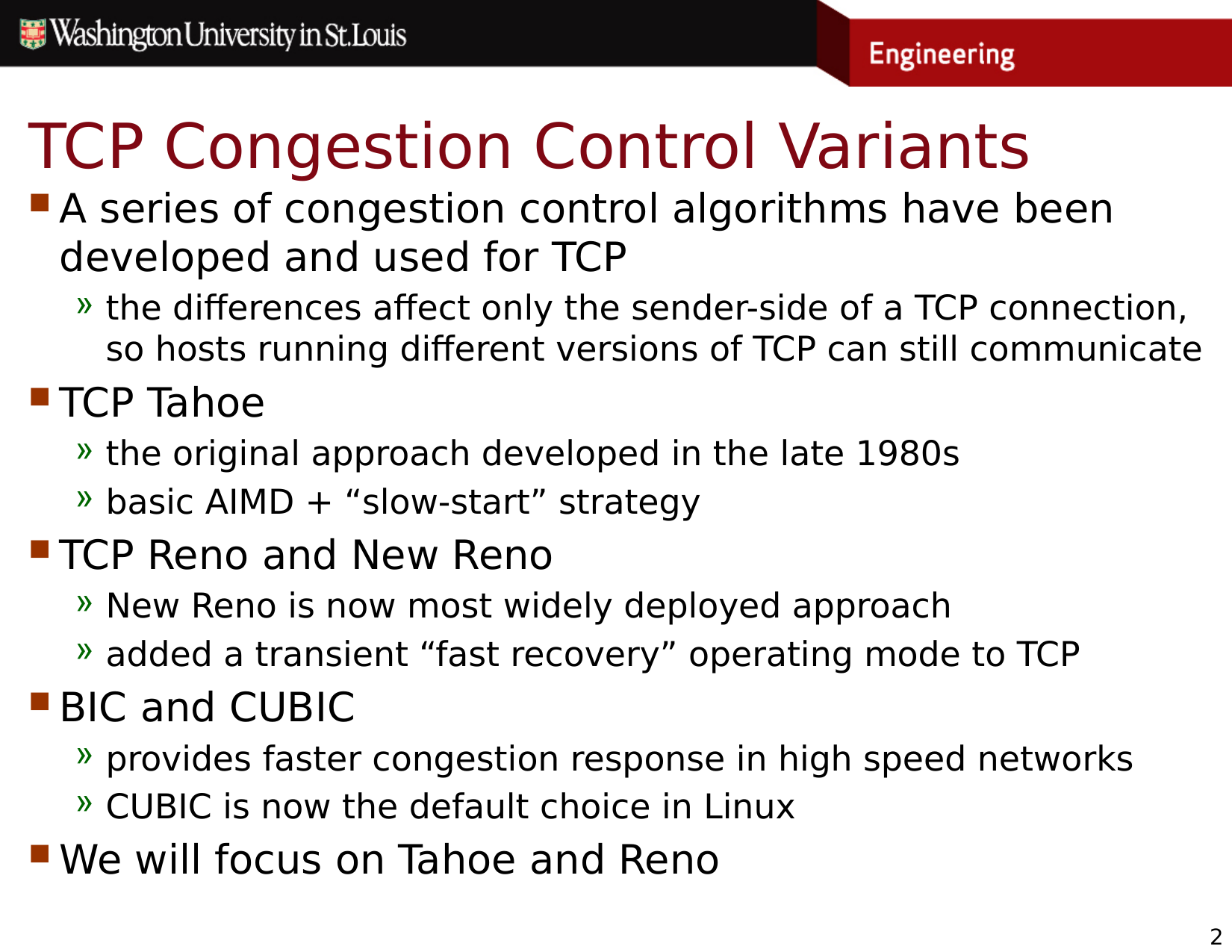

# TCP Congestion Control Variants
A series of congestion control algorithms have been developed and used for TCP
the differences affect only the sender-side of a TCP connection, so hosts running different versions of TCP can still communicate
TCP Tahoe
the original approach developed in the late 1980s
basic AIMD + “slow-start” strategy
TCP Reno and New Reno
New Reno is now most widely deployed approach
added a transient “fast recovery” operating mode to TCP
BIC and CUBIC
provides faster congestion response in high speed networks
CUBIC is now the default choice in Linux
We will focus on Tahoe and Reno
2